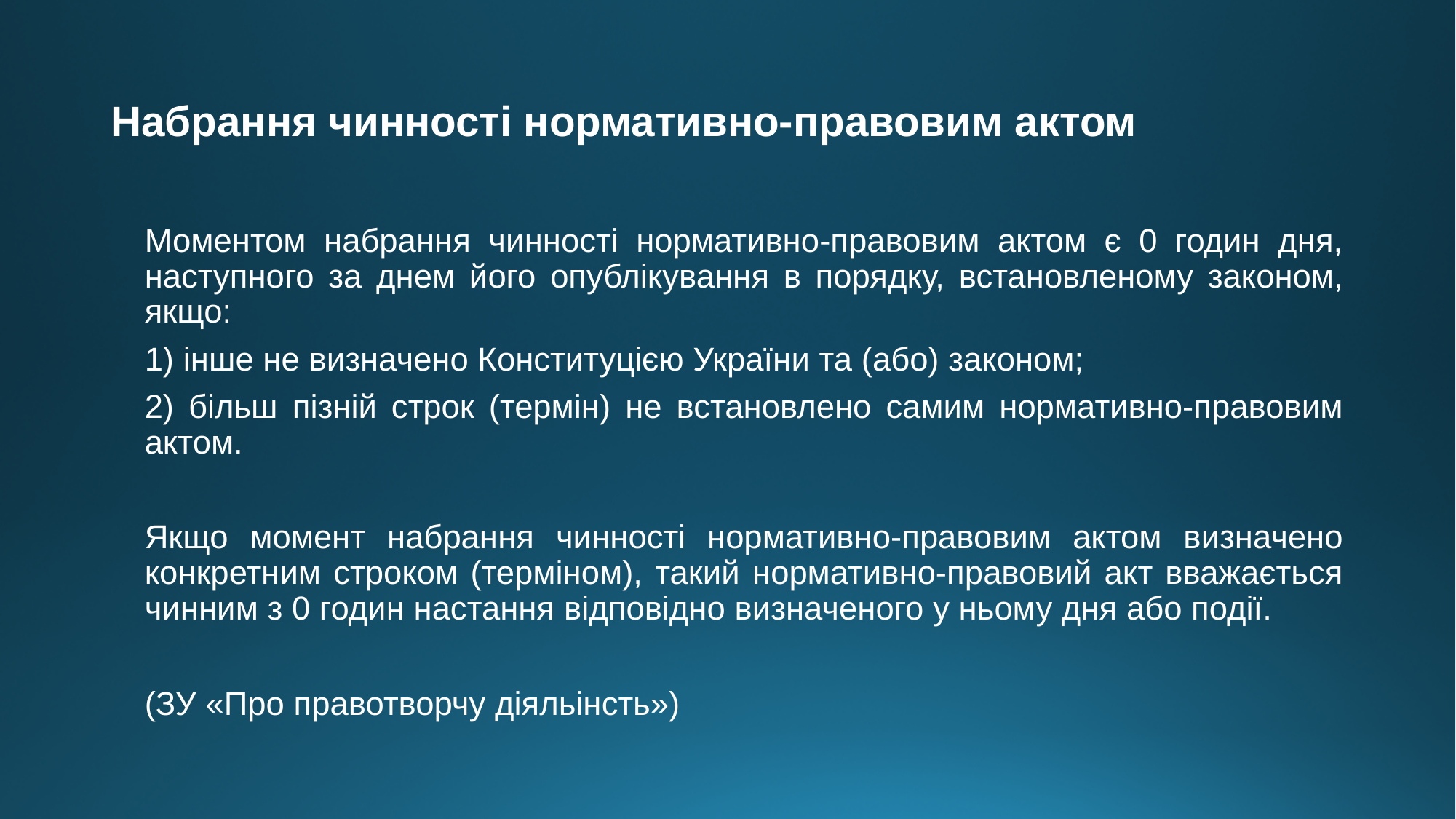

# Набрання чинності нормативно-правовим актом
Моментом набрання чинності нормативно-правовим актом є 0 годин дня, наступного за днем його опублікування в порядку, встановленому законом, якщо:
1) інше не визначено Конституцією України та (або) законом;
2) більш пізній строк (термін) не встановлено самим нормативно-правовим актом.

Якщо момент набрання чинності нормативно-правовим актом визначено конкретним строком (терміном), такий нормативно-правовий акт вважається чинним з 0 годин настання відповідно визначеного у ньому дня або події.

(ЗУ «Про правотворчу діяльінсть»)